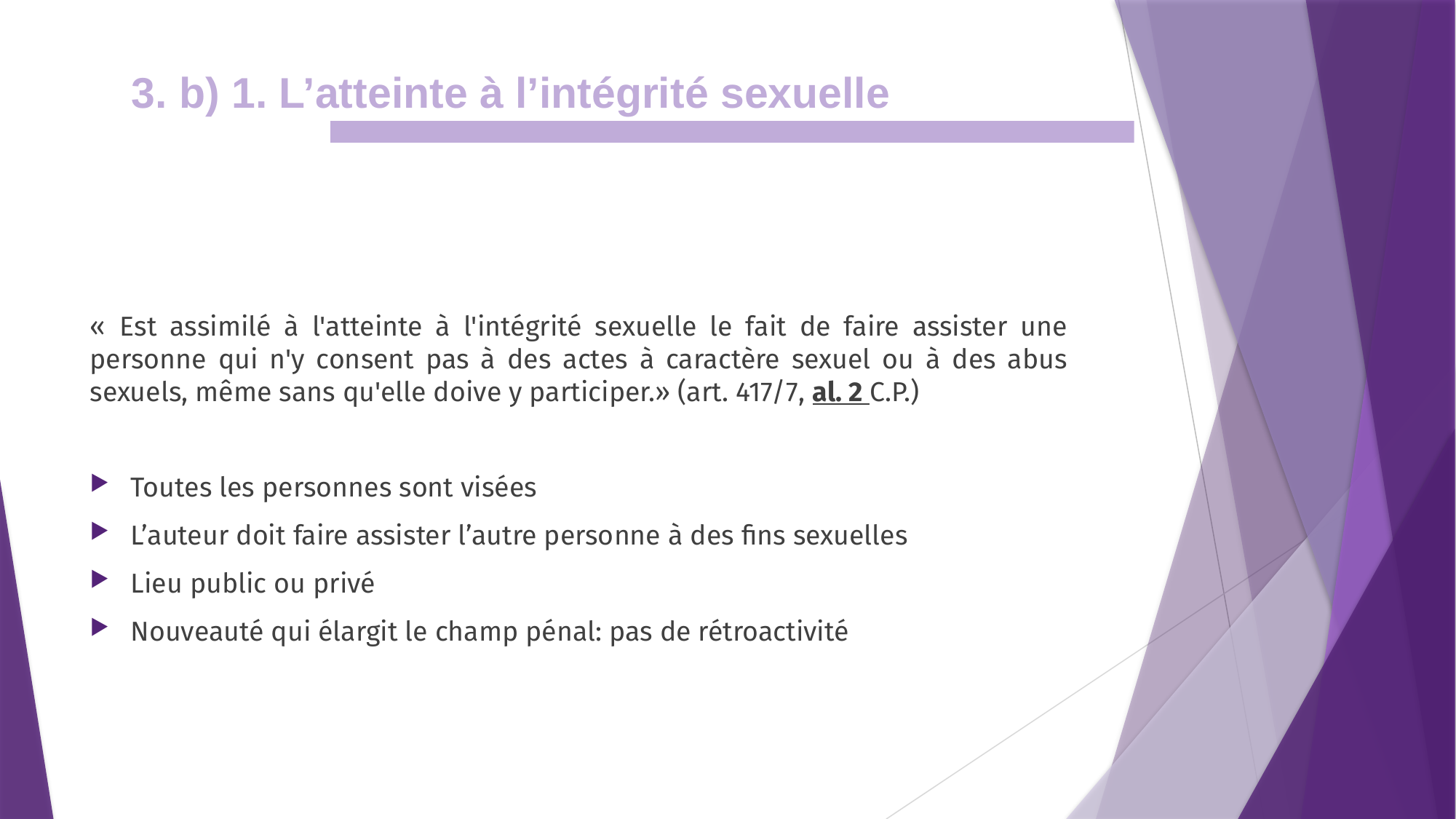

3. b) 1. L’atteinte à l’intégrité sexuelle

«  Est assimilé à l'atteinte à l'intégrité sexuelle le fait de faire assister une personne qui n'y consent pas à des actes à caractère sexuel ou à des abus sexuels, même sans qu'elle doive y participer.» (art. 417/7, al. 2 C.P.)

Toutes les personnes sont visées
L’auteur doit faire assister l’autre personne à des fins sexuelles
Lieu public ou privé
Nouveauté qui élargit le champ pénal: pas de rétroactivité